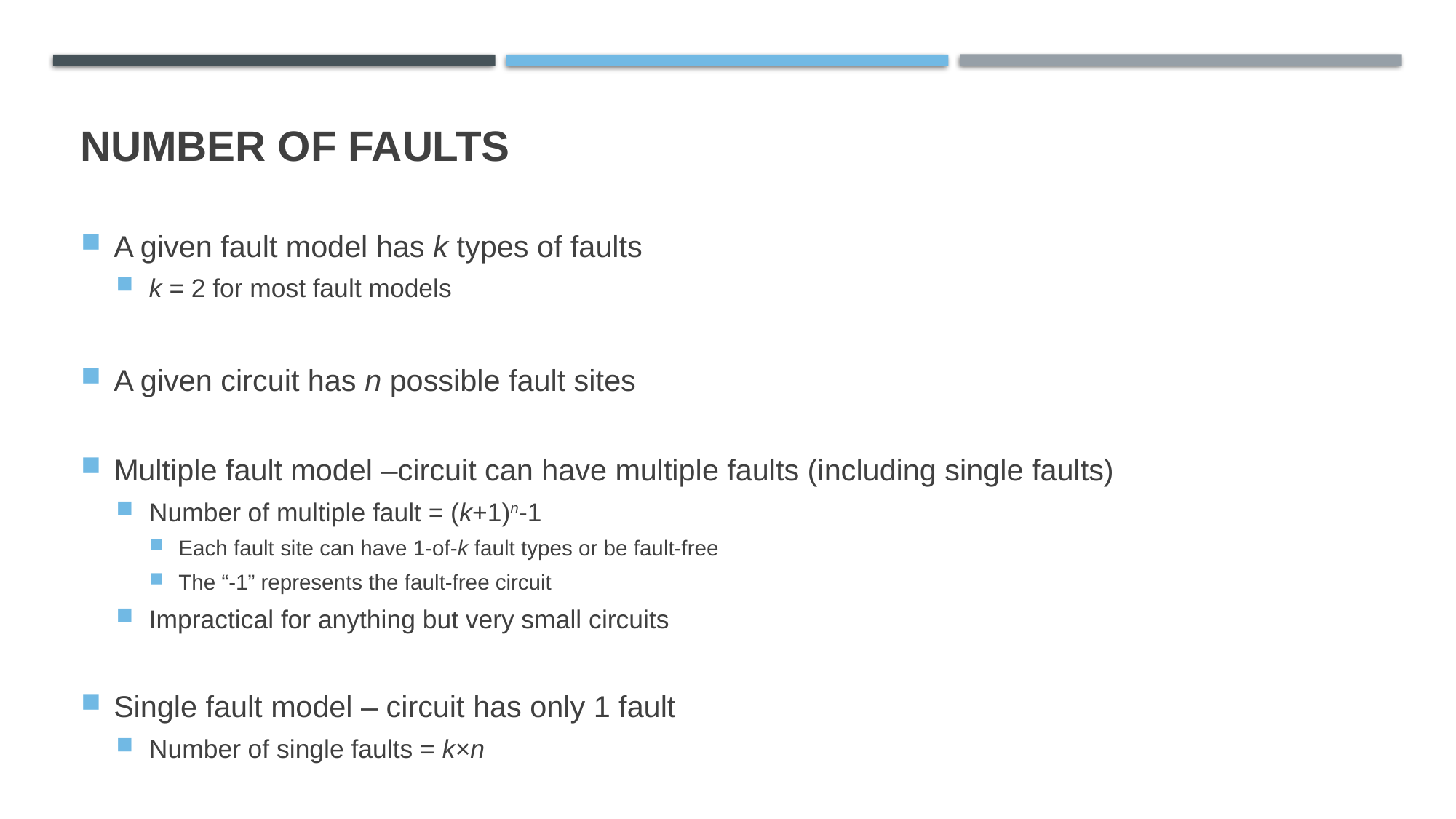

# Number of faults
A given fault model has k types of faults
k = 2 for most fault models

A given circuit has n possible fault sites

Multiple fault model –circuit can have multiple faults (including single faults)
Number of multiple fault = (k+1)n-1
Each fault site can have 1-of-k fault types or be fault-free
The “-1” represents the fault-free circuit
Impractical for anything but very small circuits

Single fault model – circuit has only 1 fault
Number of single faults = k×n